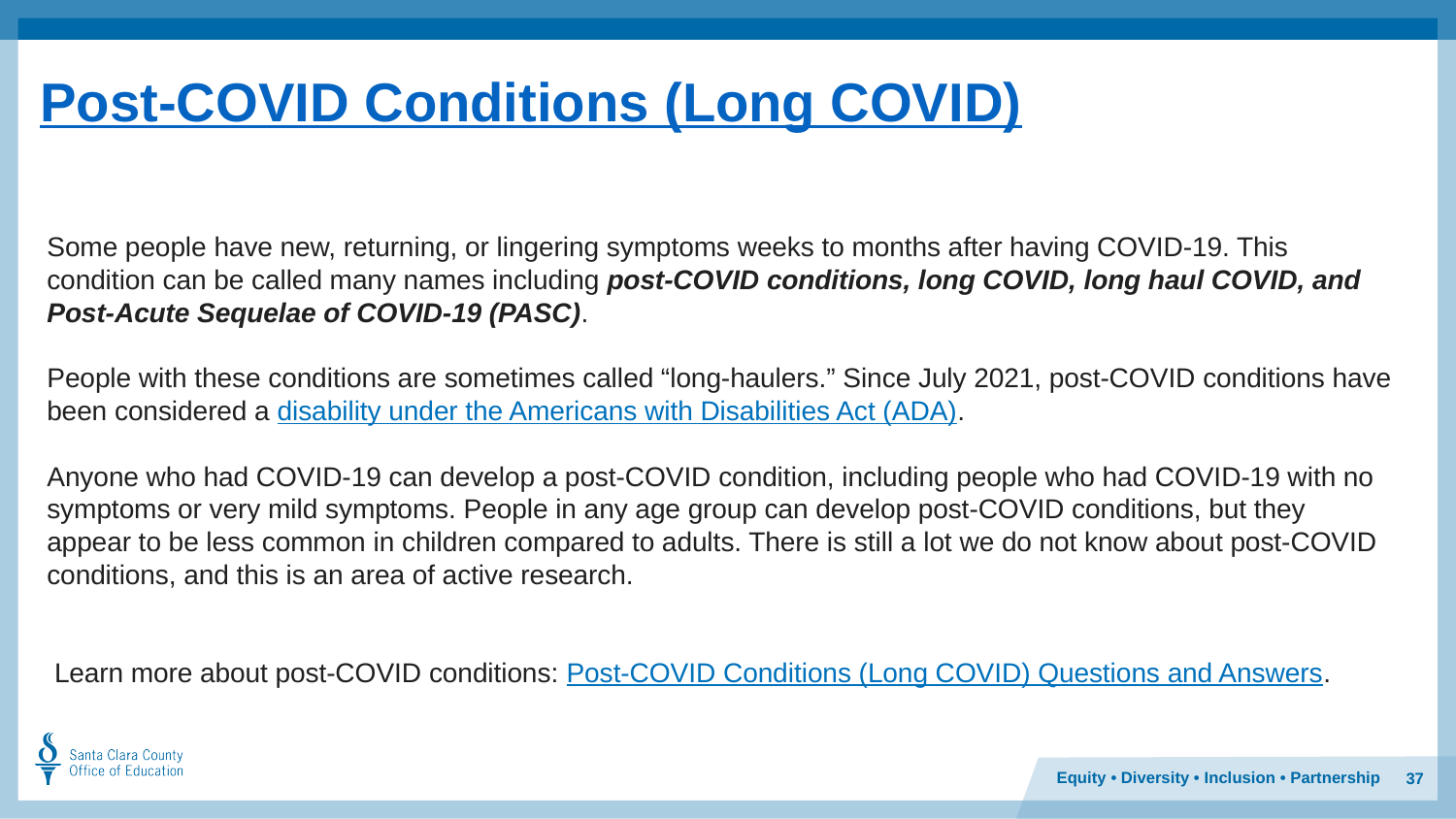

Post-COVID Conditions (Long COVID)
Some people have new, returning, or lingering symptoms weeks to months after having COVID-19. This condition can be called many names including post-COVID conditions, long COVID, long haul COVID, and Post-Acute Sequelae of COVID-19 (PASC).

People with these conditions are sometimes called “long-haulers.” Since July 2021, post-COVID conditions have been considered a disability under the Americans with Disabilities Act (ADA).

Anyone who had COVID-19 can develop a post-COVID condition, including people who had COVID-19 with no symptoms or very mild symptoms. People in any age group can develop post-COVID conditions, but they appear to be less common in children compared to adults. There is still a lot we do not know about post-COVID conditions, and this is an area of active research.

 Learn more about post-COVID conditions: Post-COVID Conditions (Long COVID) Questions and Answers.
37